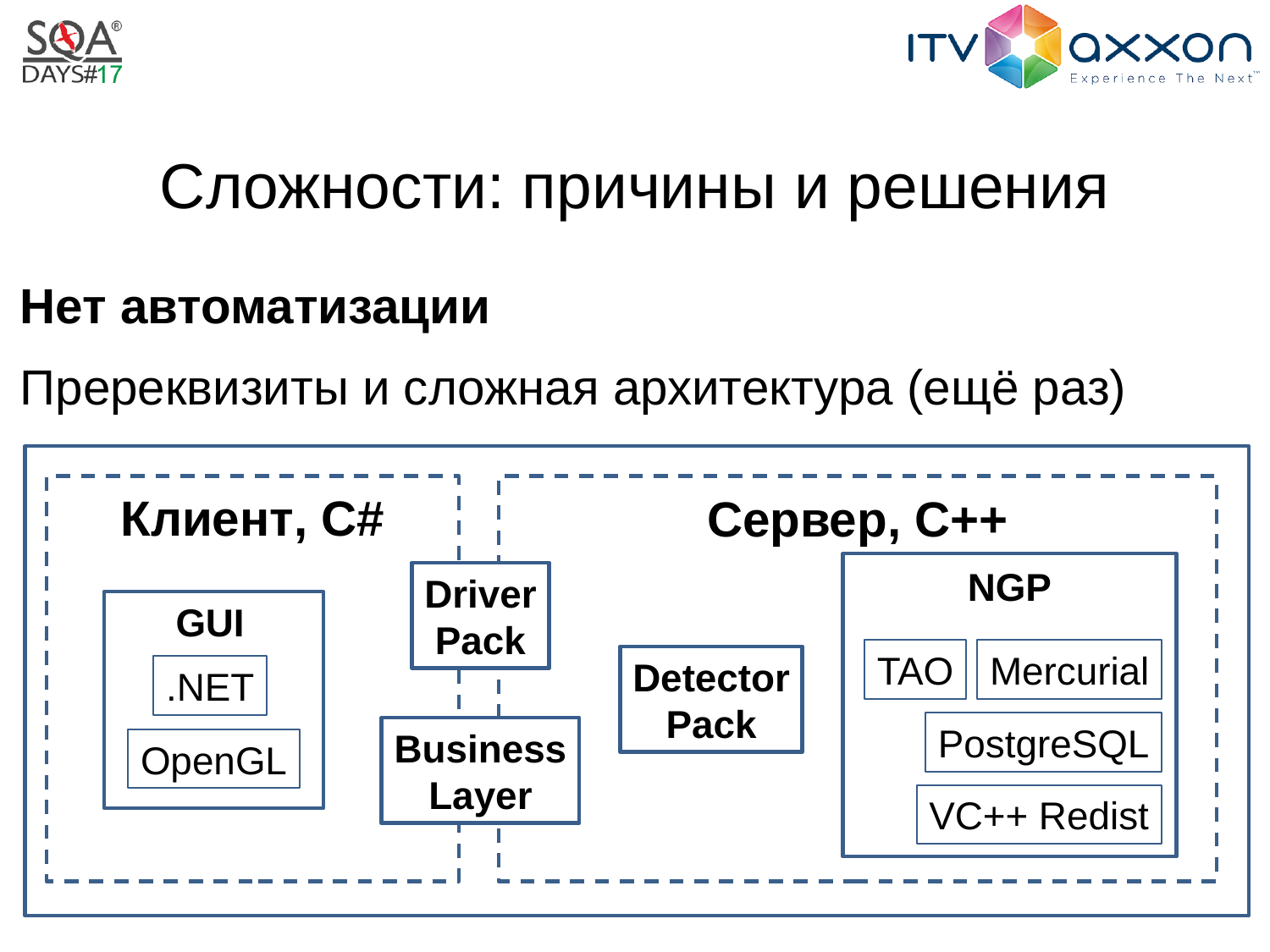

# Сложности: причины и решения
Нет автоматизации
Пререквизиты и сложная архитектура (ещё раз)

Клиент, C#
Сервер, C++

NGP
Driver
Pack

GUI
TAO
Mercurial
Detector
Pack
.NET
PostgreSQL
Business
Layer
OpenGL
VC++ Redist